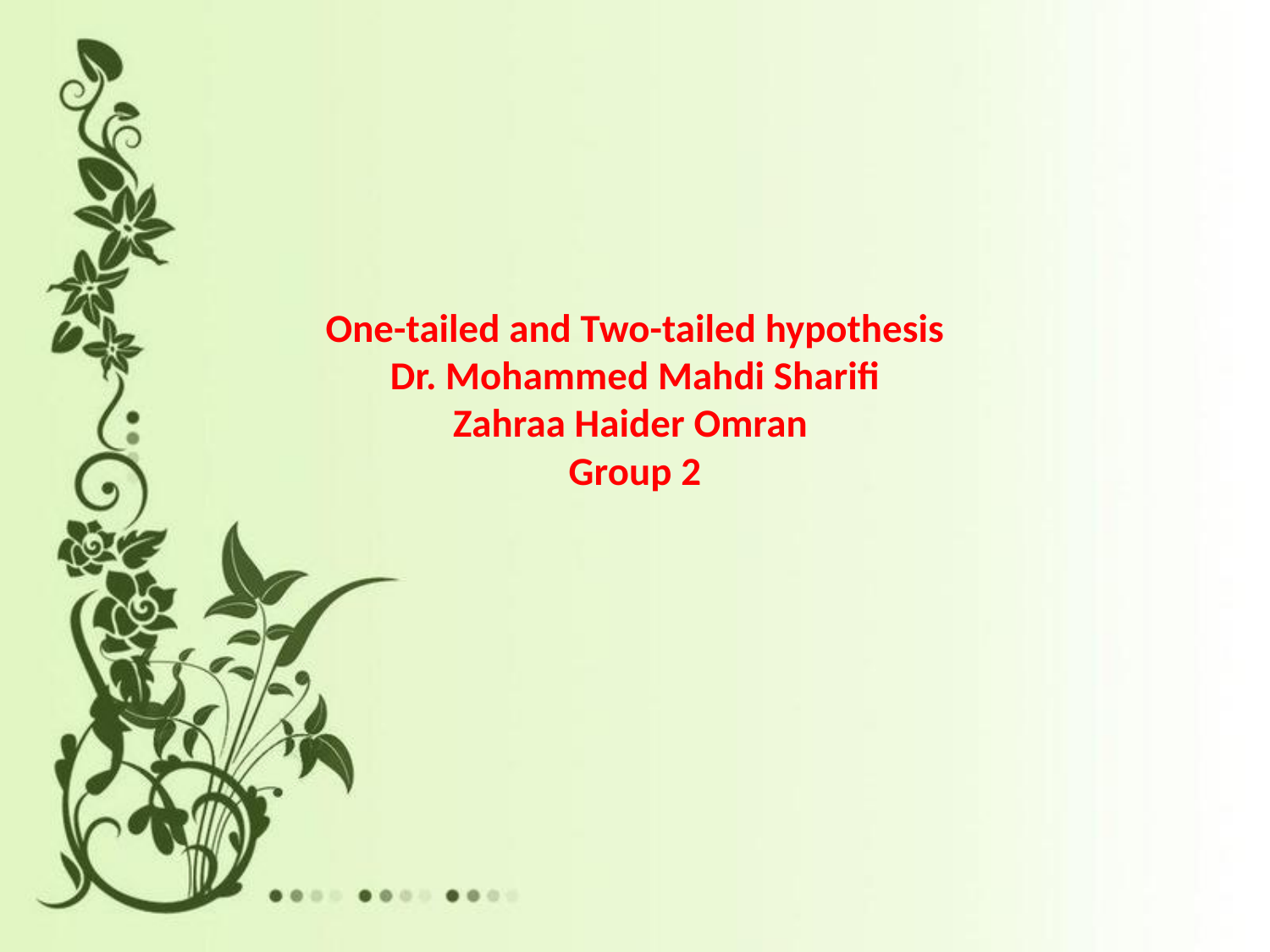

# One-tailed and Two-tailed hypothesis Dr. Mohammed Mahdi Sharifi Zahraa Haider Omran Group 2